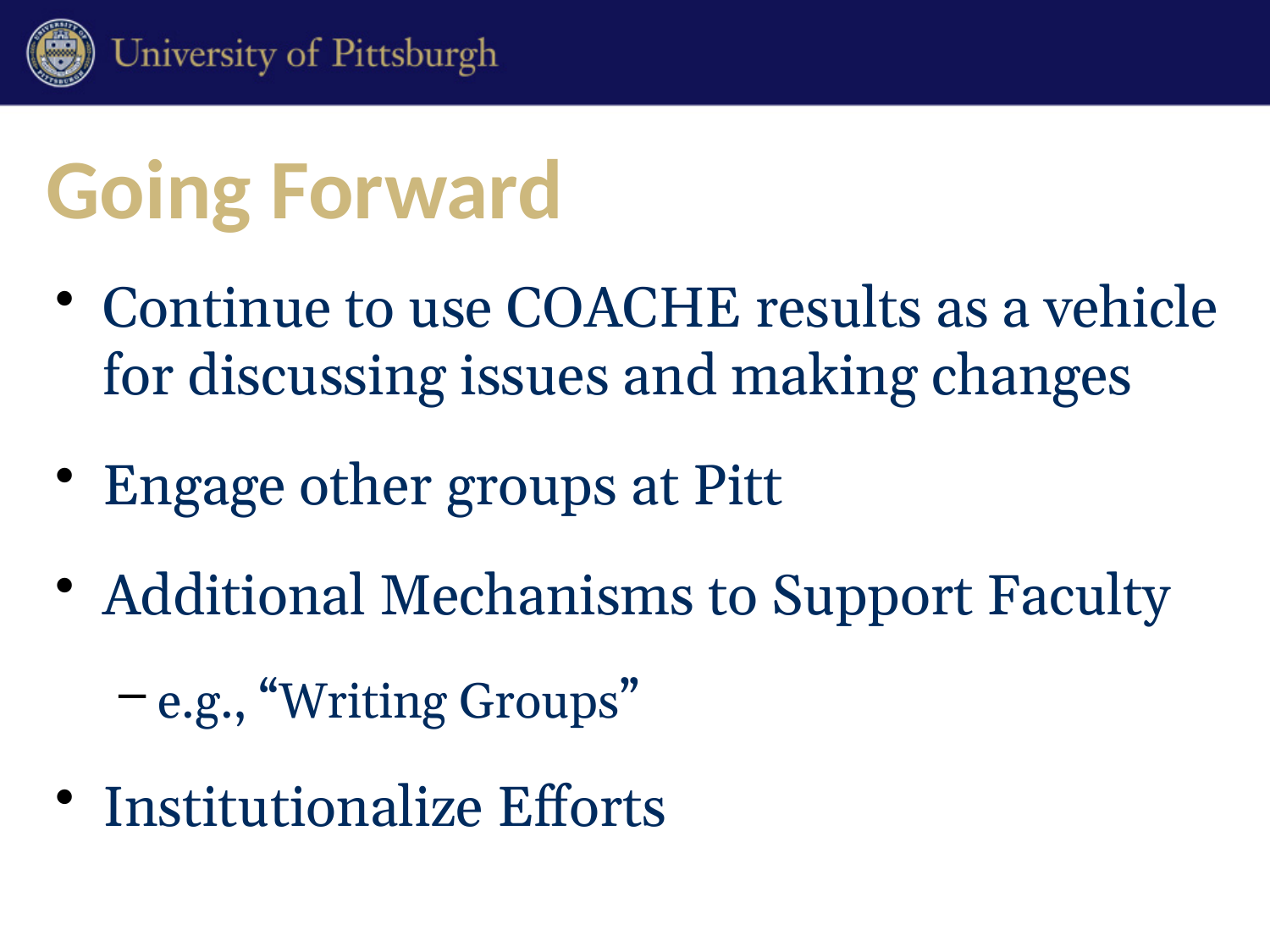

# Going Forward
Continue to use COACHE results as a vehicle for discussing issues and making changes
Engage other groups at Pitt
Additional Mechanisms to Support Faculty
e.g., “Writing Groups”
Institutionalize Efforts